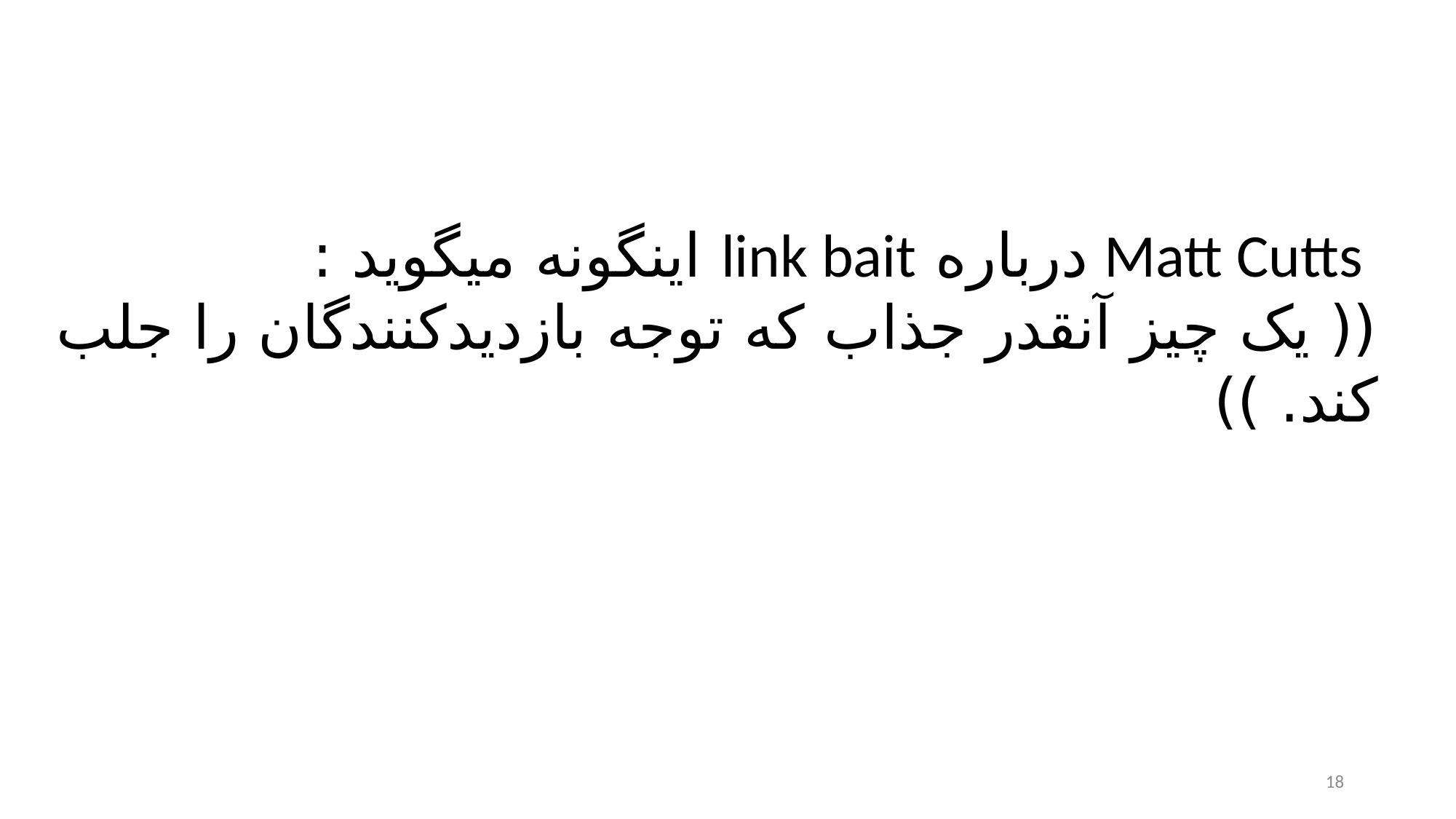

Matt Cutts درباره link bait اینگونه میگوید :
(( یک چیز آنقدر جذاب که توجه بازدیدکنندگان را جلب کند. ))
18